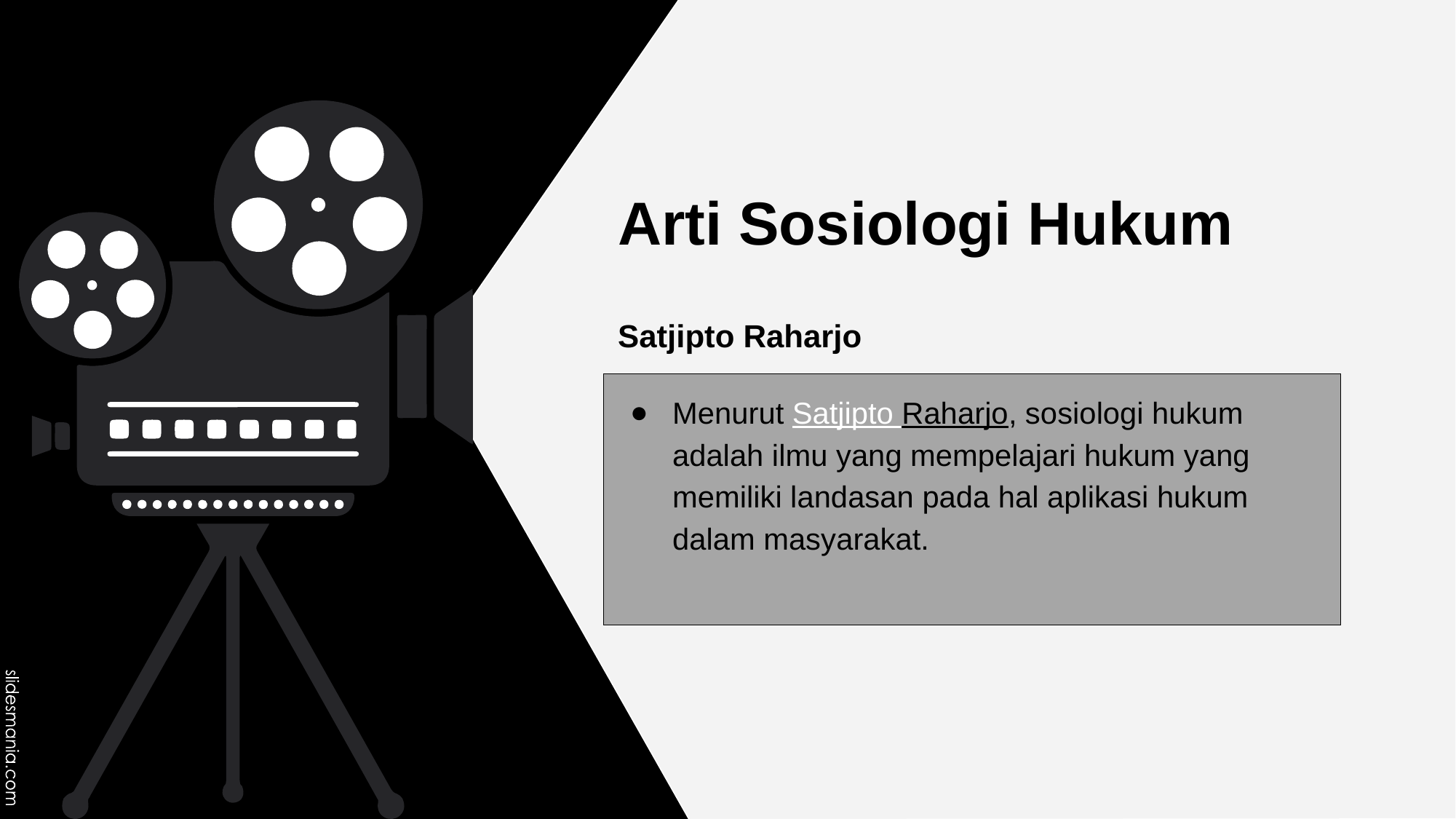

# Arti Sosiologi Hukum
Satjipto Raharjo
Menurut Satjipto Raharjo, sosiologi hukum adalah ilmu yang mempelajari hukum yang memiliki landasan pada hal aplikasi hukum dalam masyarakat.